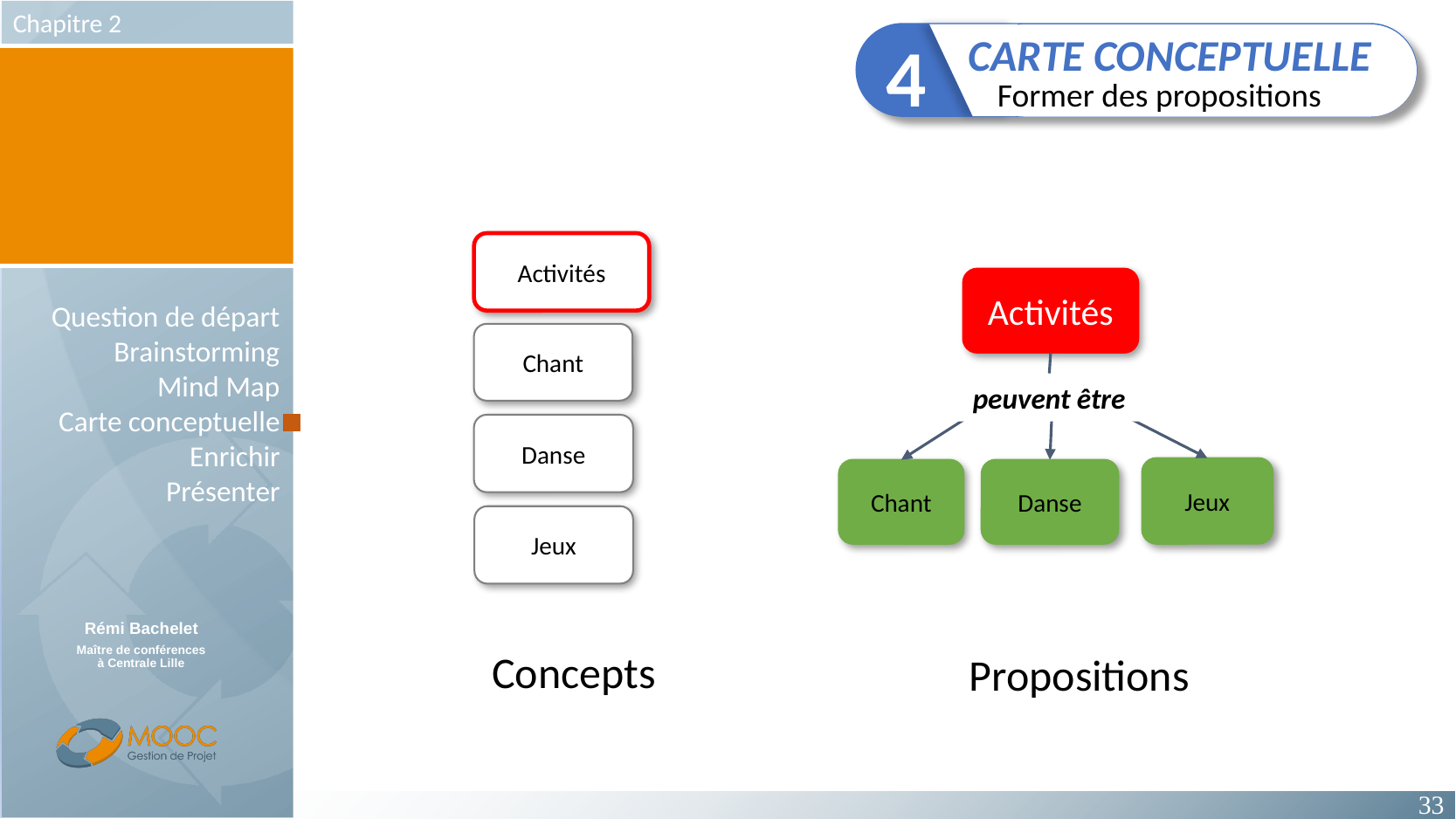

4
CARTE CONCEPTUELLE
Former des propositions

Activités
Activités
Chant
peuvent être

Danse
Jeux
Chant
Danse
Jeux

Concepts

Propositions